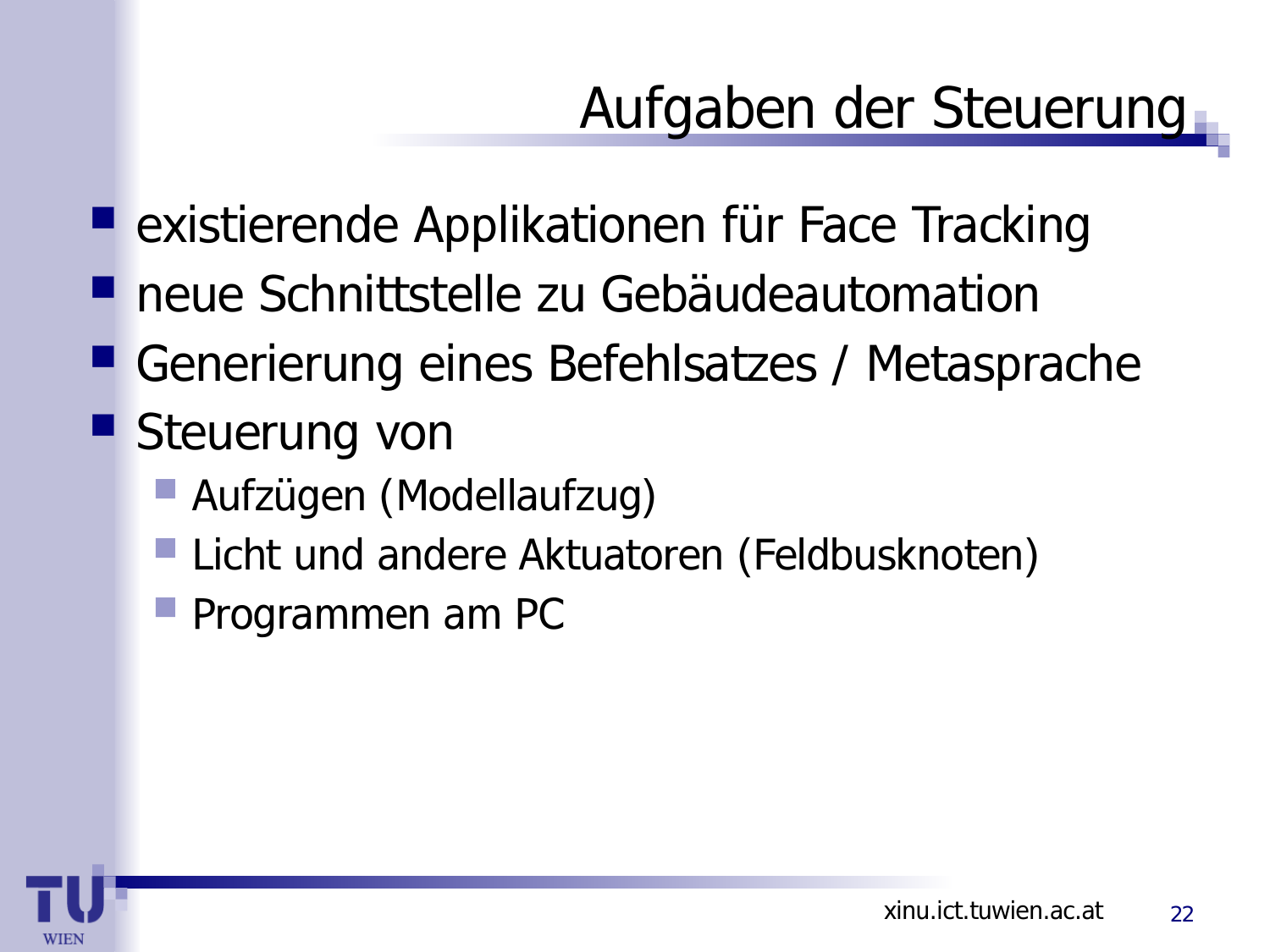

# Aufgaben der Steuerung
existierende Applikationen für Face Tracking
neue Schnittstelle zu Gebäudeautomation
Generierung eines Befehlsatzes / Metasprache
Steuerung von
Aufzügen (Modellaufzug)
Licht und andere Aktuatoren (Feldbusknoten)
Programmen am PC

22